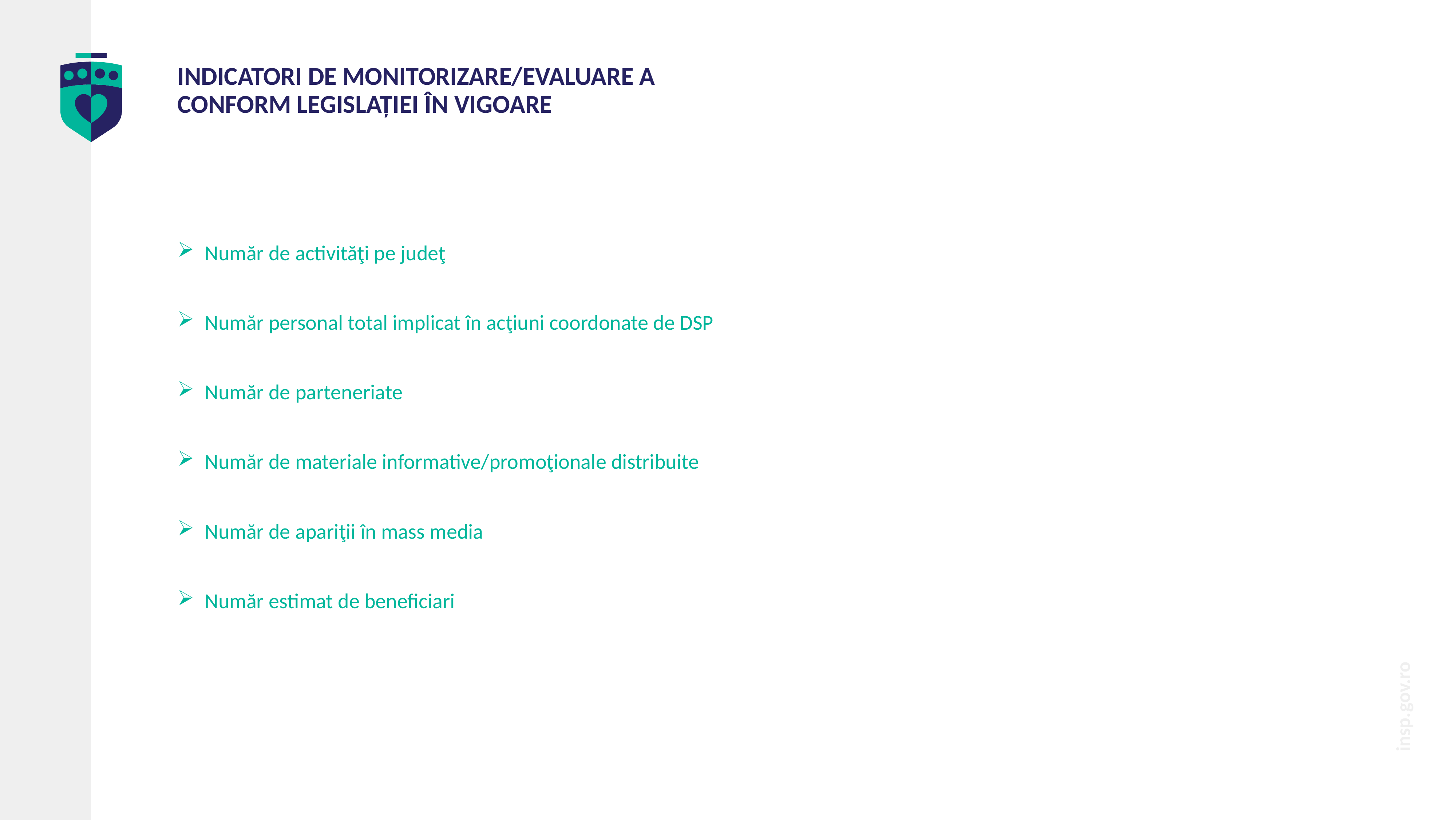

# INDICATORI DE MONITORIZARE/EVALUARE A CONFORM LEGISLAȚIEI ÎN VIGOARE

Număr de activităţi pe judeţ

Număr personal total implicat în acţiuni coordonate de DSP

Număr de parteneriate

Număr de materiale informative/promoţionale distribuite

Număr de apariţii în mass media

Număr estimat de beneficiari